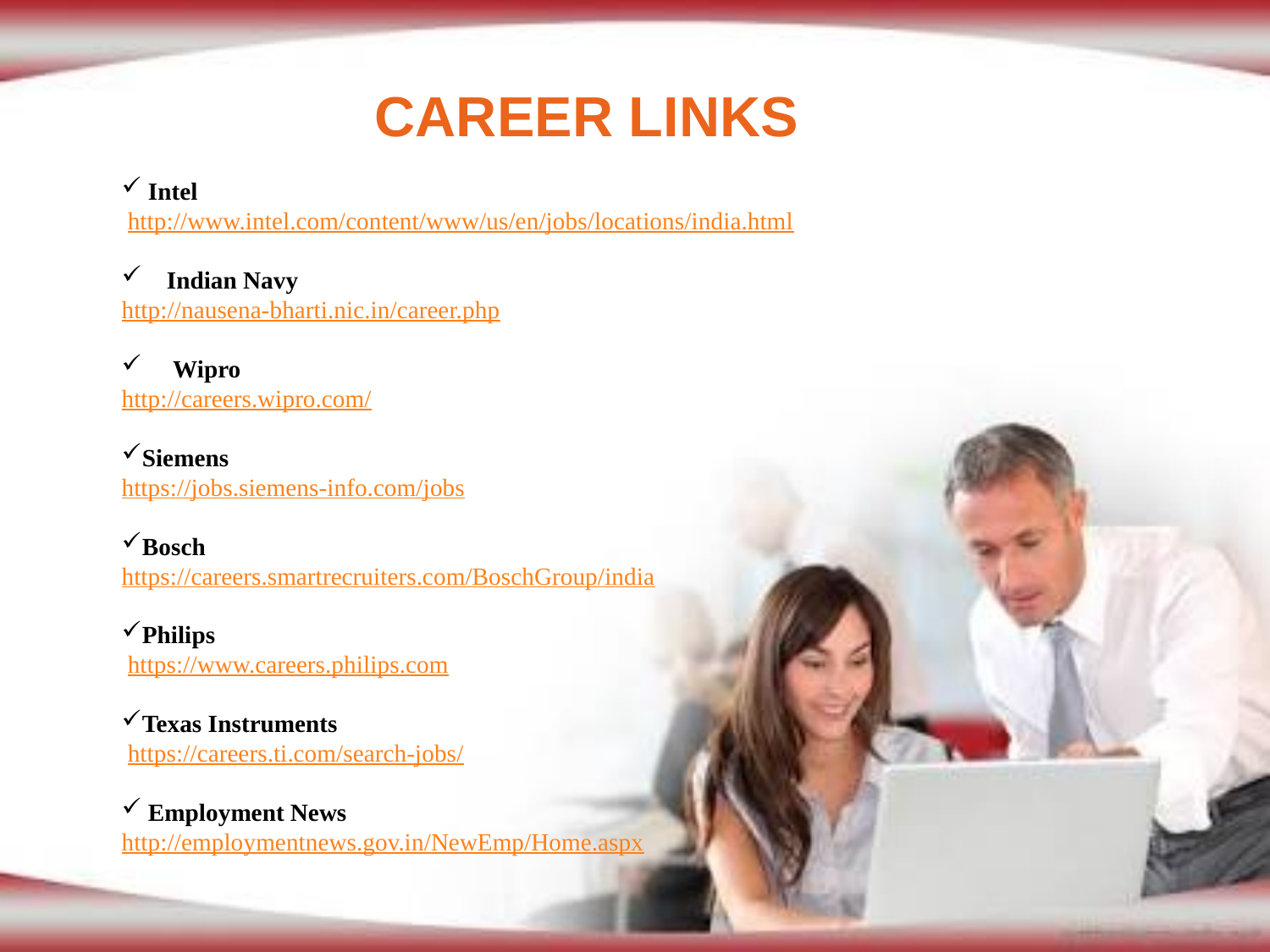

CAREER LINKS
 Intel
 http://www.intel.com/content/www/us/en/jobs/locations/india.html

    Indian Navy
http://nausena-bharti.nic.in/career.php

     Wipro
http://careers.wipro.com/

Siemens
https://jobs.siemens-info.com/jobs

Bosch
https://careers.smartrecruiters.com/BoschGroup/india

Philips
 https://www.careers.philips.com

Texas Instruments
 https://careers.ti.com/search-jobs/

 Employment News
http://employmentnews.gov.in/NewEmp/Home.aspx